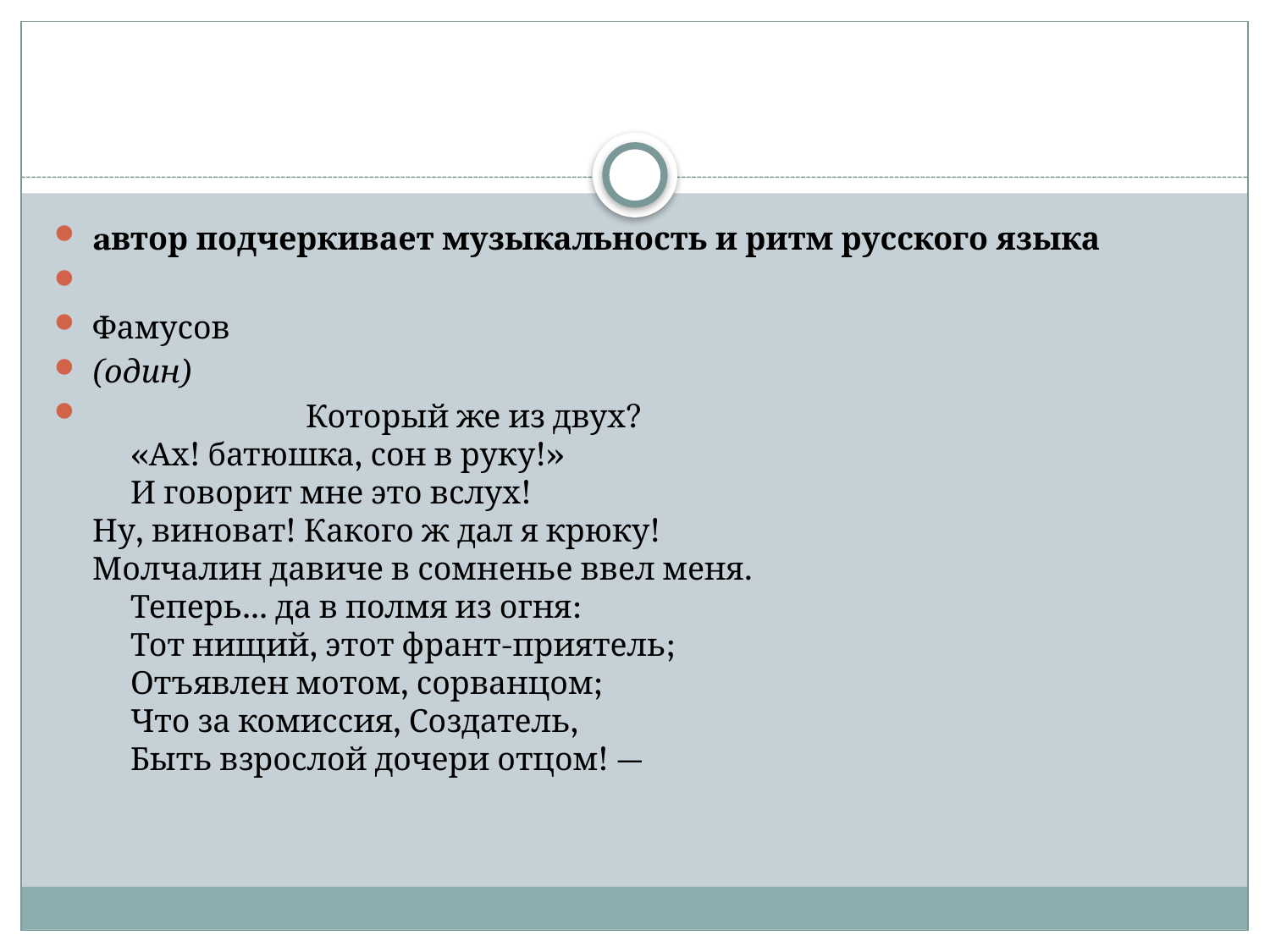

#
aвтор подчеркивает музыкальность и ритм русского языка

Фамусов
(один)
                            Который же из двух? 
     «Ах! батюшка, сон в руку!» 
     И говорит мне это вслух! 
Ну, виноват! Какого ж дал я крюку! 
Молчалин давиче в сомненье ввел меня. 
     Теперь... да в полмя из огня: 
     Тот нищий, этот франт-приятель; 
     Отъявлен мотом, сорванцом; 
     Что за комиссия, Создатель, 
     Быть взрослой дочери отцом! —